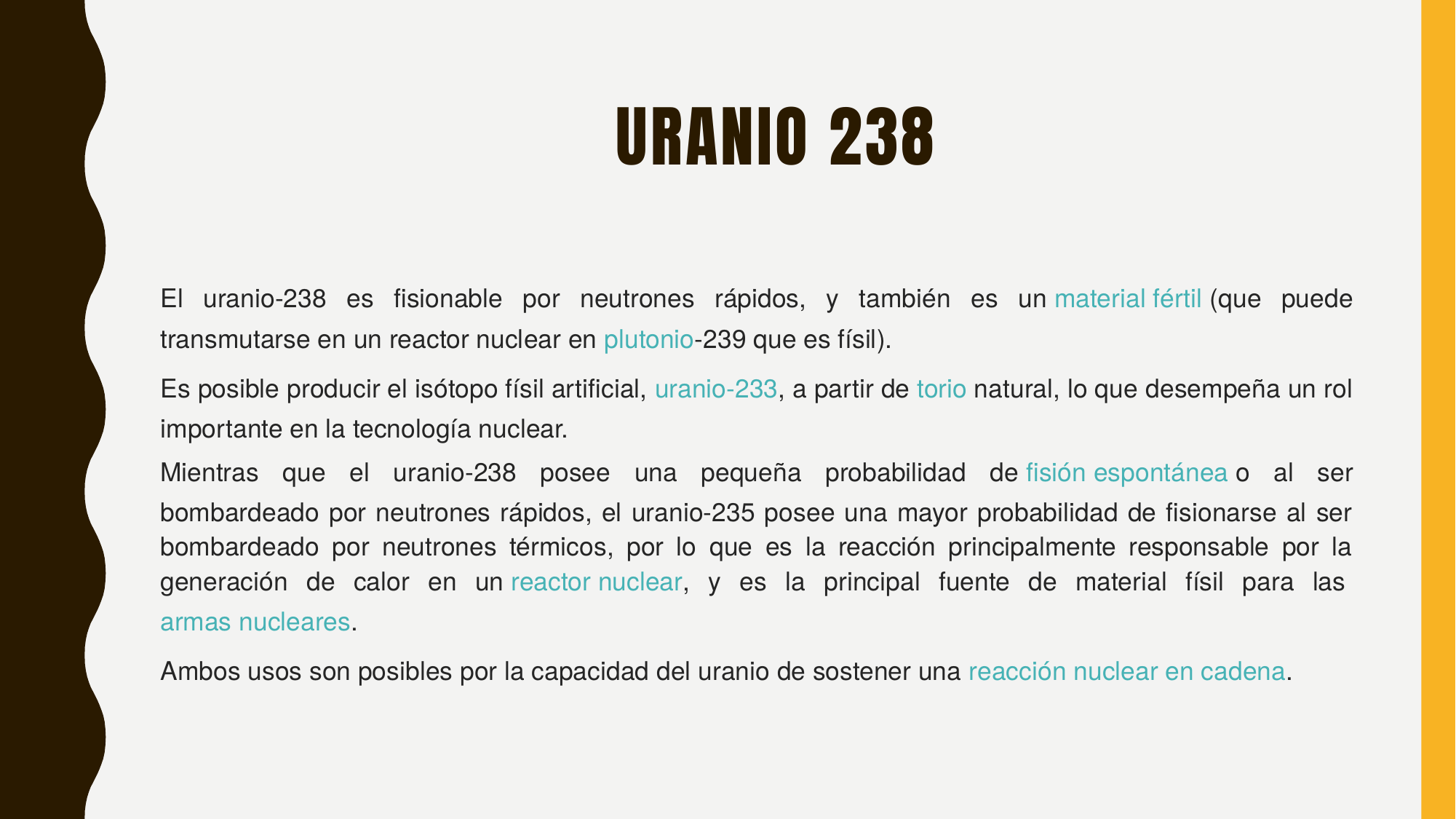

# Uranio 238
El uranio-238 es fisionable por neutrones rápidos, y también es un material fértil (que puede transmutarse en un reactor nuclear en plutonio-239 que es físil).
Es posible producir el isótopo físil artificial, uranio-233, a partir de torio natural, lo que desempeña un rol importante en la tecnología nuclear.
Mientras que el uranio-238 posee una pequeña probabilidad de fisión espontánea o al ser bombardeado por neutrones rápidos, el uranio-235 posee una mayor probabilidad de fisionarse al ser bombardeado por neutrones térmicos, por lo que es la reacción principalmente responsable por la generación de calor en un reactor nuclear, y es la principal fuente de material físil para las armas nucleares.
Ambos usos son posibles por la capacidad del uranio de sostener una reacción nuclear en cadena.